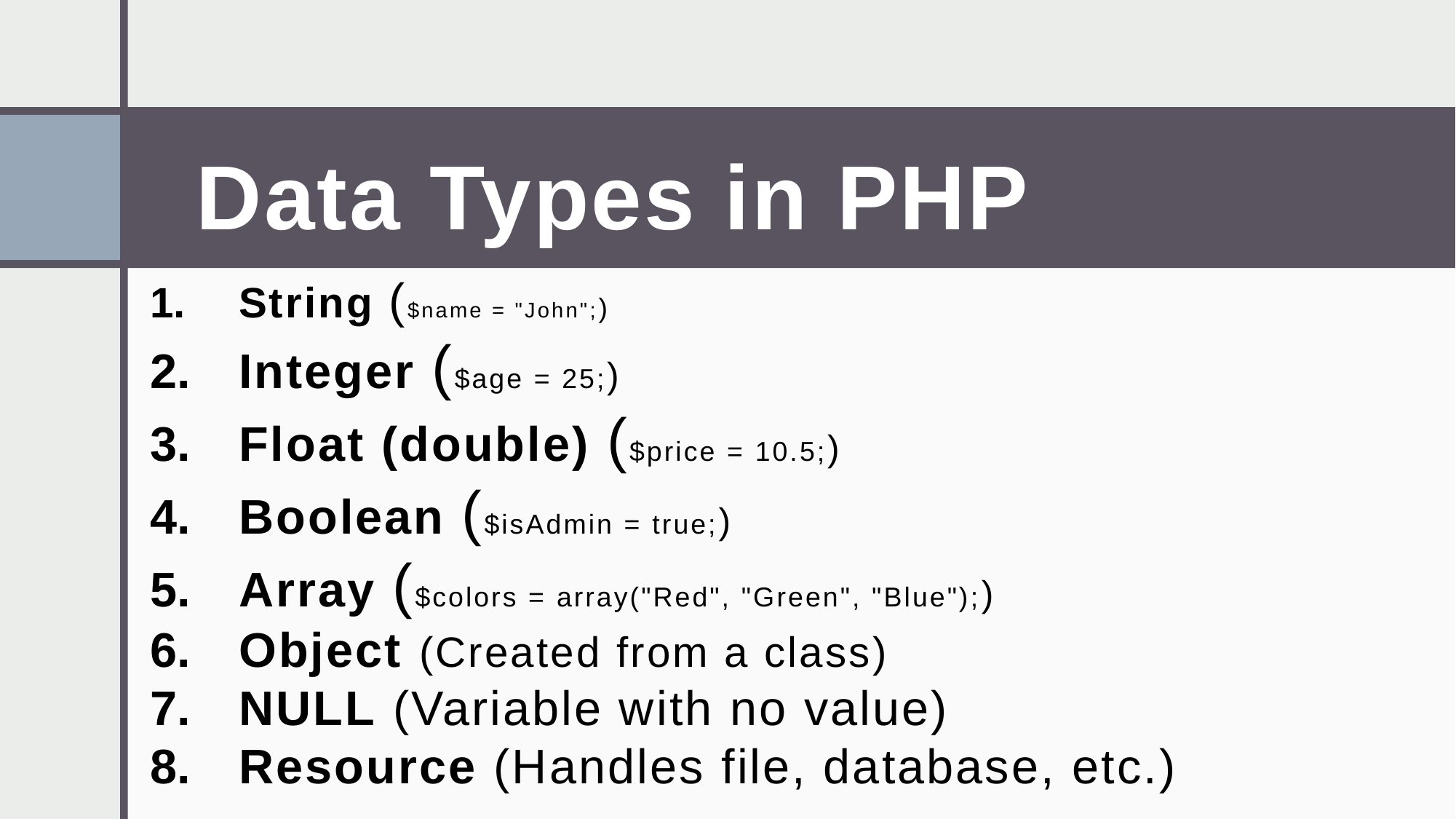

# Data Types in PHP
String ($name = "John";)
Integer ($age = 25;)
Float (double) ($price = 10.5;)
Boolean ($isAdmin = true;)
Array ($colors = array("Red", "Green", "Blue");)
Object (Created from a class)
NULL (Variable with no value)
Resource (Handles file, database, etc.)